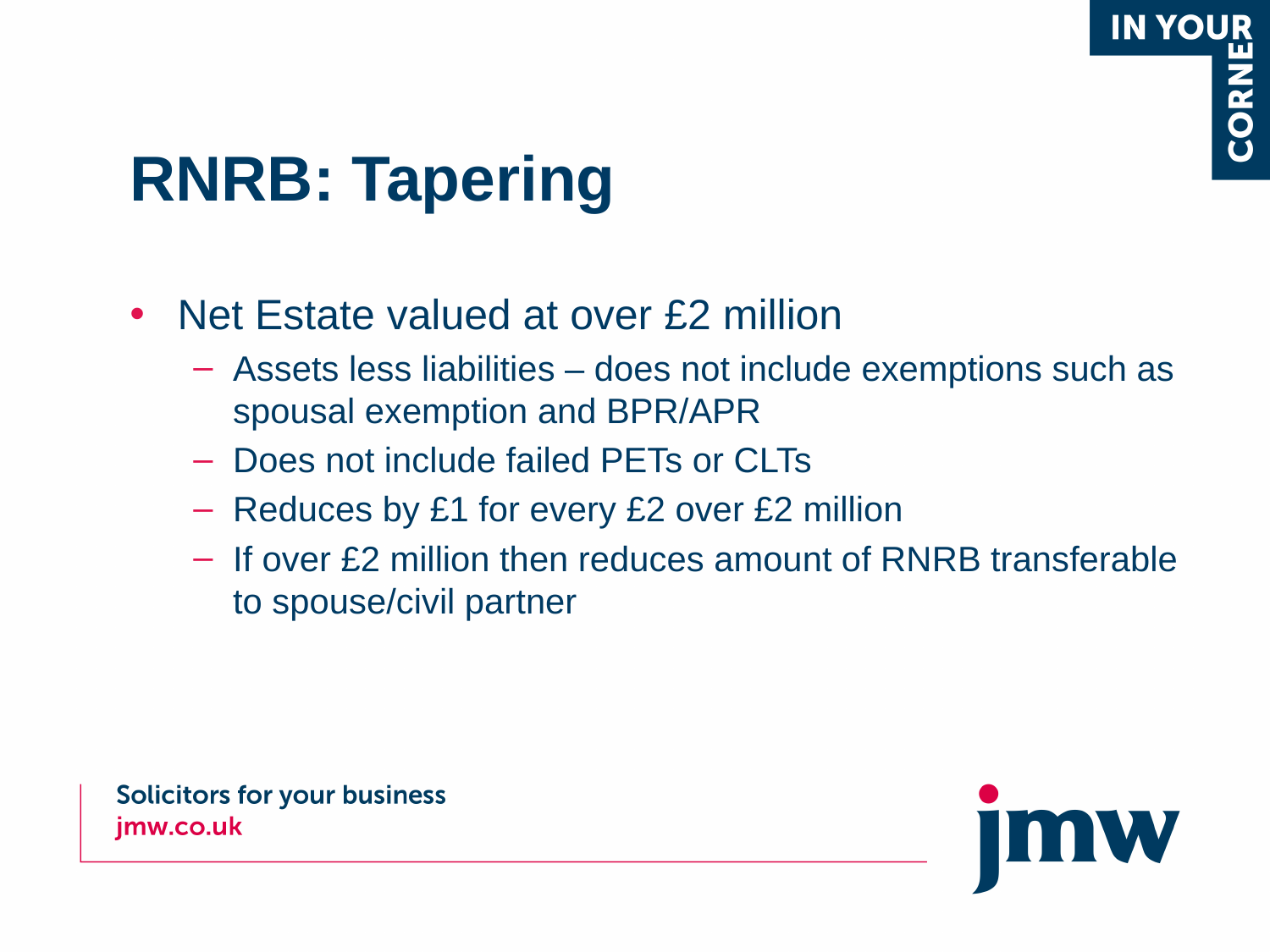

# RNRB: Tapering

Net Estate valued at over £2 million
Assets less liabilities – does not include exemptions such as spousal exemption and BPR/APR
Does not include failed PETs or CLTs
Reduces by £1 for every £2 over £2 million
If over £2 million then reduces amount of RNRB transferable to spouse/civil partner